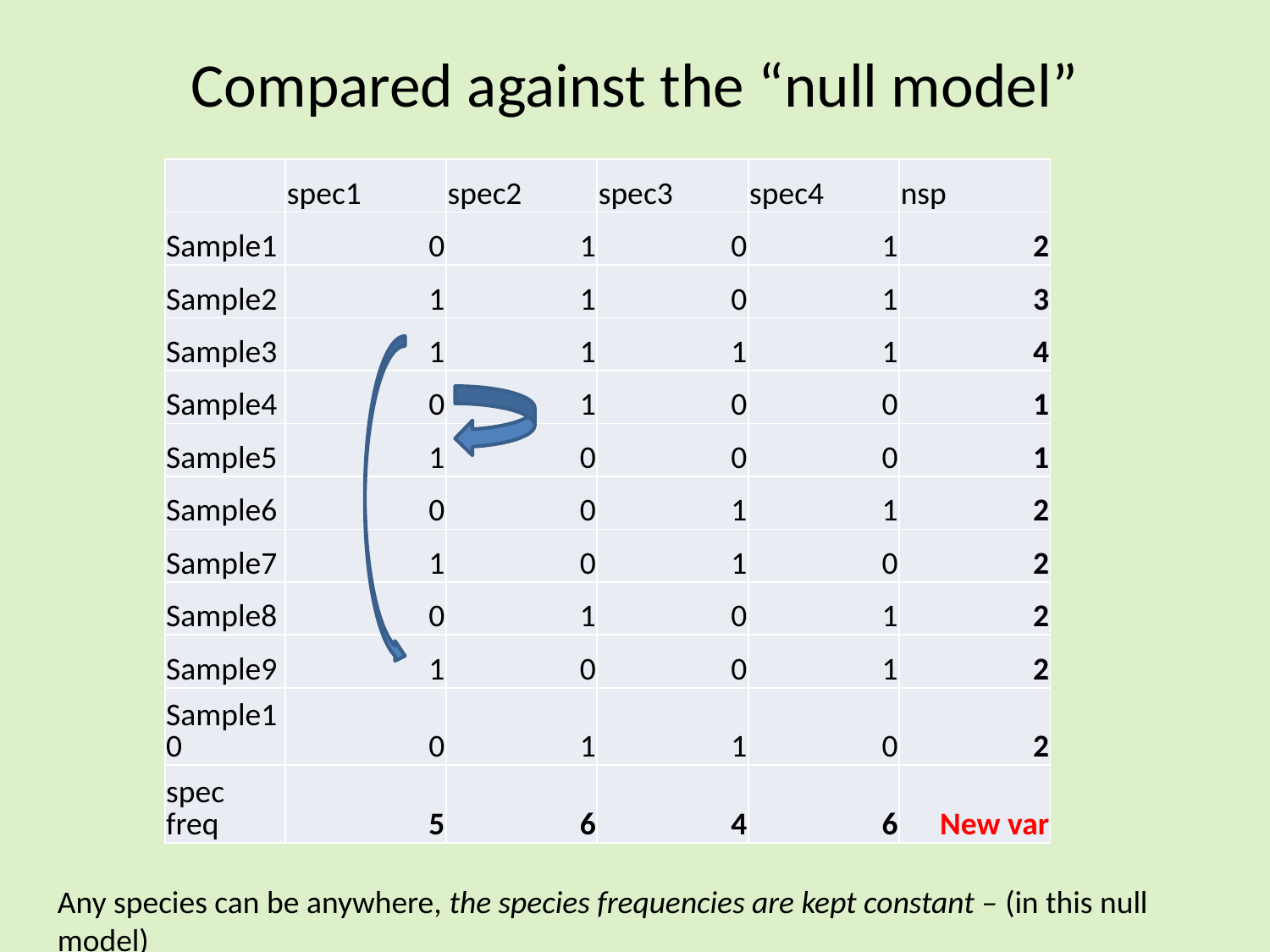

# Compared against the “null model”
|  | spec1 | spec2 | spec3 | spec4 | nsp |
| --- | --- | --- | --- | --- | --- |
| Sample1 | 0 | 1 | 0 | 1 | 2 |
| Sample2 | 1 | 1 | 0 | 1 | 3 |
| Sample3 | 1 | 1 | 1 | 1 | 4 |
| Sample4 | 0 | 1 | 0 | 0 | 1 |
| Sample5 | 1 | 0 | 0 | 0 | 1 |
| Sample6 | 0 | 0 | 1 | 1 | 2 |
| Sample7 | 1 | 0 | 1 | 0 | 2 |
| Sample8 | 0 | 1 | 0 | 1 | 2 |
| Sample9 | 1 | 0 | 0 | 1 | 2 |
| Sample10 | 0 | 1 | 1 | 0 | 2 |
| spec freq | 5 | 6 | 4 | 6 | New var |

Any species can be anywhere, the species frequencies are kept constant – (in this null model)